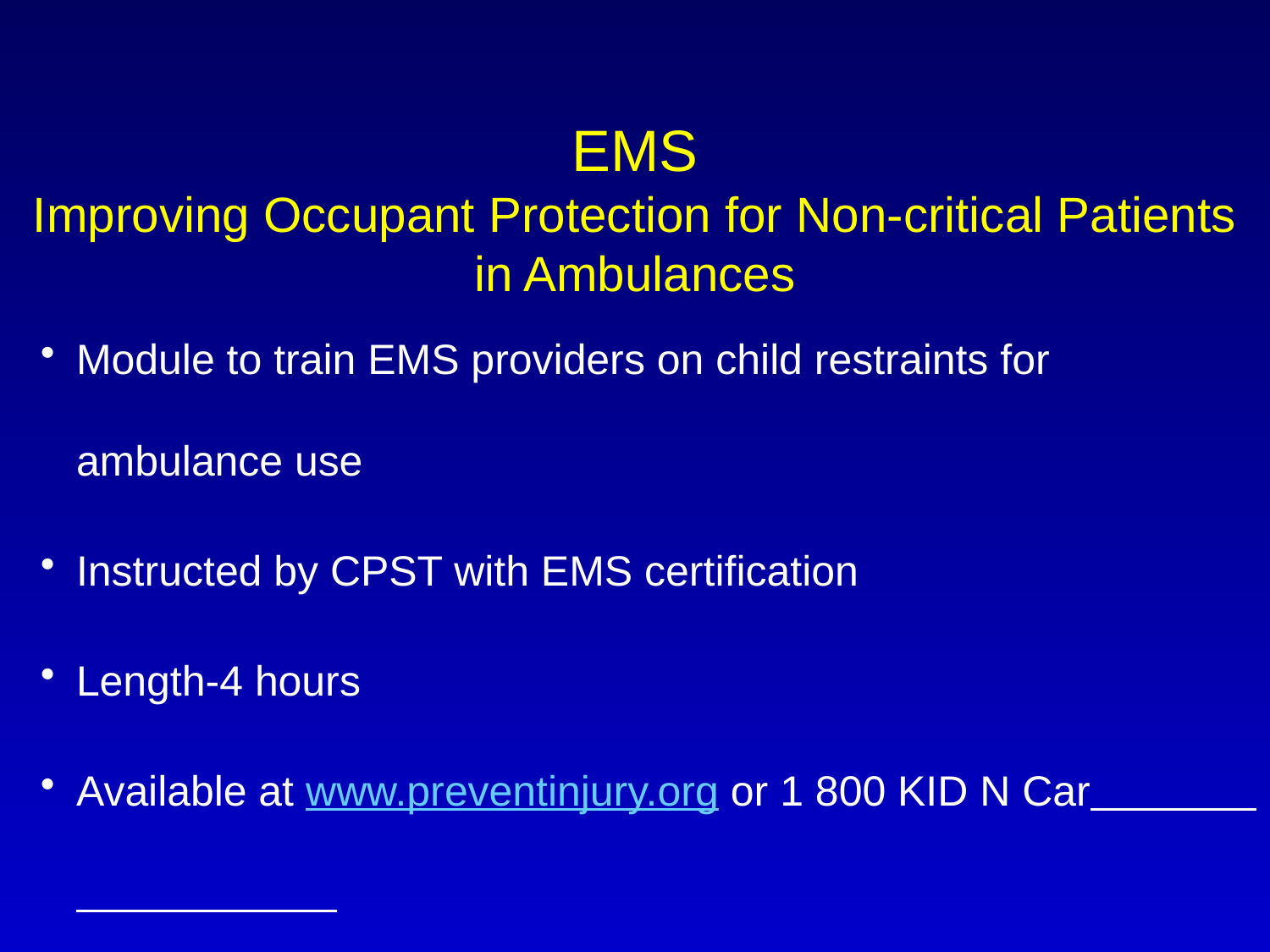

# EMS Improving Occupant Protection for Non-critical Patients in Ambulances
Module to train EMS providers on child restraints for ambulance use
Instructed by CPST with EMS certification
Length-4 hours
Available at www.preventinjury.org or 1 800 KID N Car